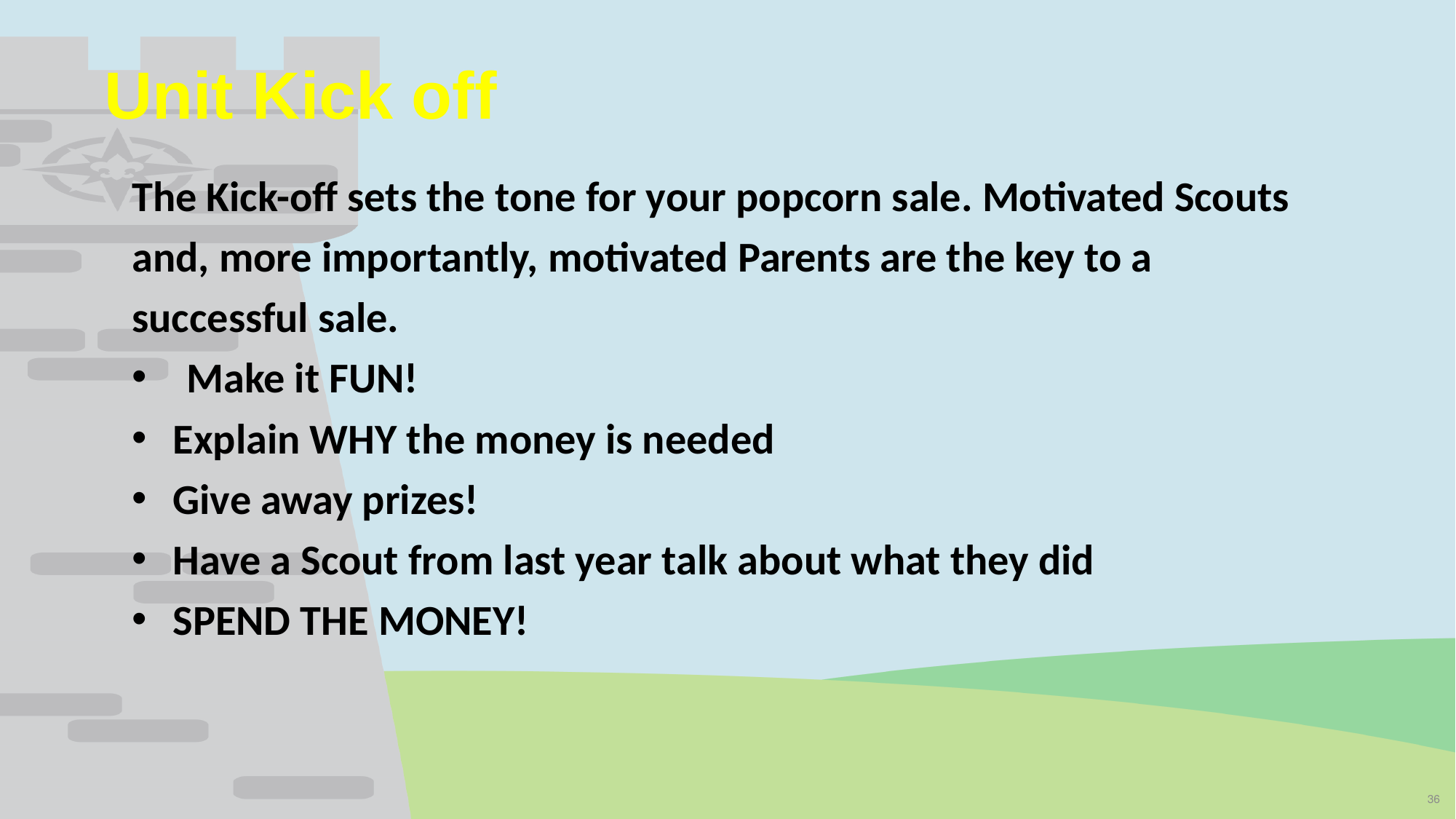

Unit Kick off
The Kick-off sets the tone for your popcorn sale. Motivated Scouts and, more importantly, motivated Parents are the key to a successful sale.
Make it FUN!
Explain WHY the money is needed
Give away prizes!
Have a Scout from last year talk about what they did
SPEND THE MONEY!

36